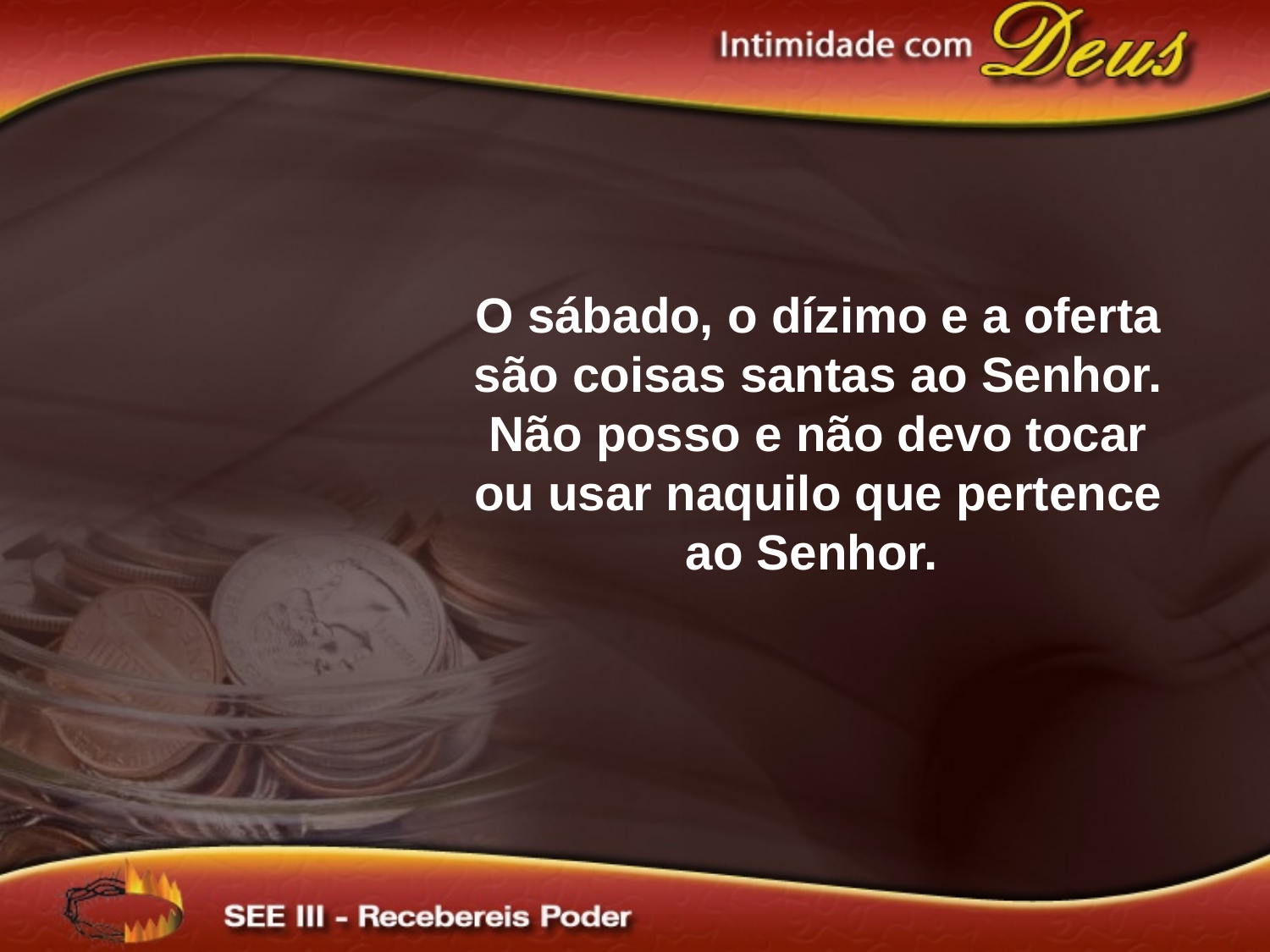

O sábado, o dízimo e a oferta são coisas santas ao Senhor. Não posso e não devo tocar ou usar naquilo que pertence ao Senhor.